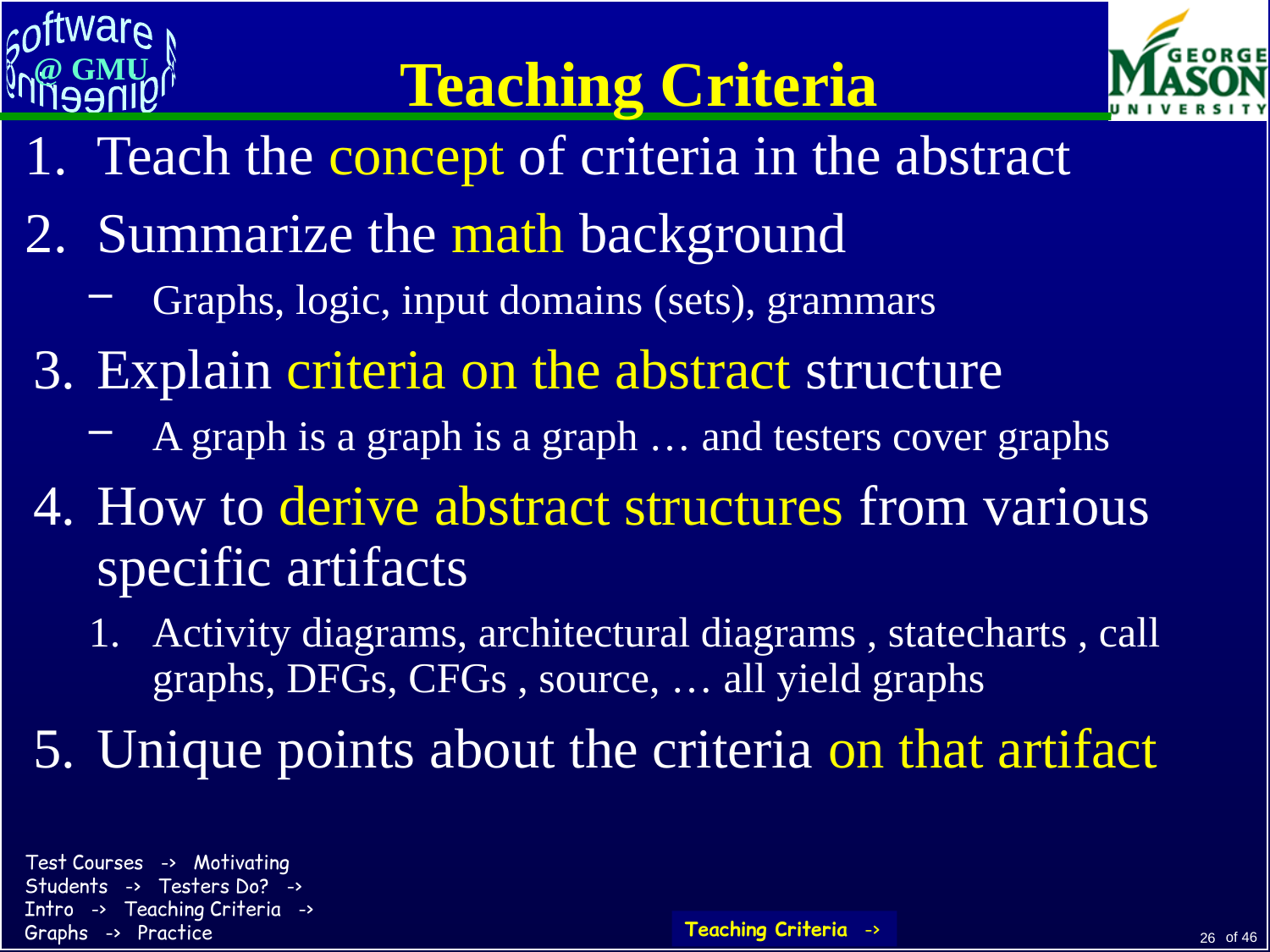

# Teaching Criteria
Teach the concept of criteria in the abstract
Summarize the math background
Graphs, logic, input domains (sets), grammars
Explain criteria on the abstract structure
A graph is a graph is a graph … and testers cover graphs
How to derive abstract structures from various specific artifacts
Activity diagrams, architectural diagrams , statecharts , call graphs, DFGs, CFGs , source, … all yield graphs
Unique points about the criteria on that artifact
Teaching Criteria  ->
26
Test Courses   ->   Motivating Students   ->   Testers Do?   ->   Intro   ->   Teaching Criteria   ->   Graphs   ->   Practice